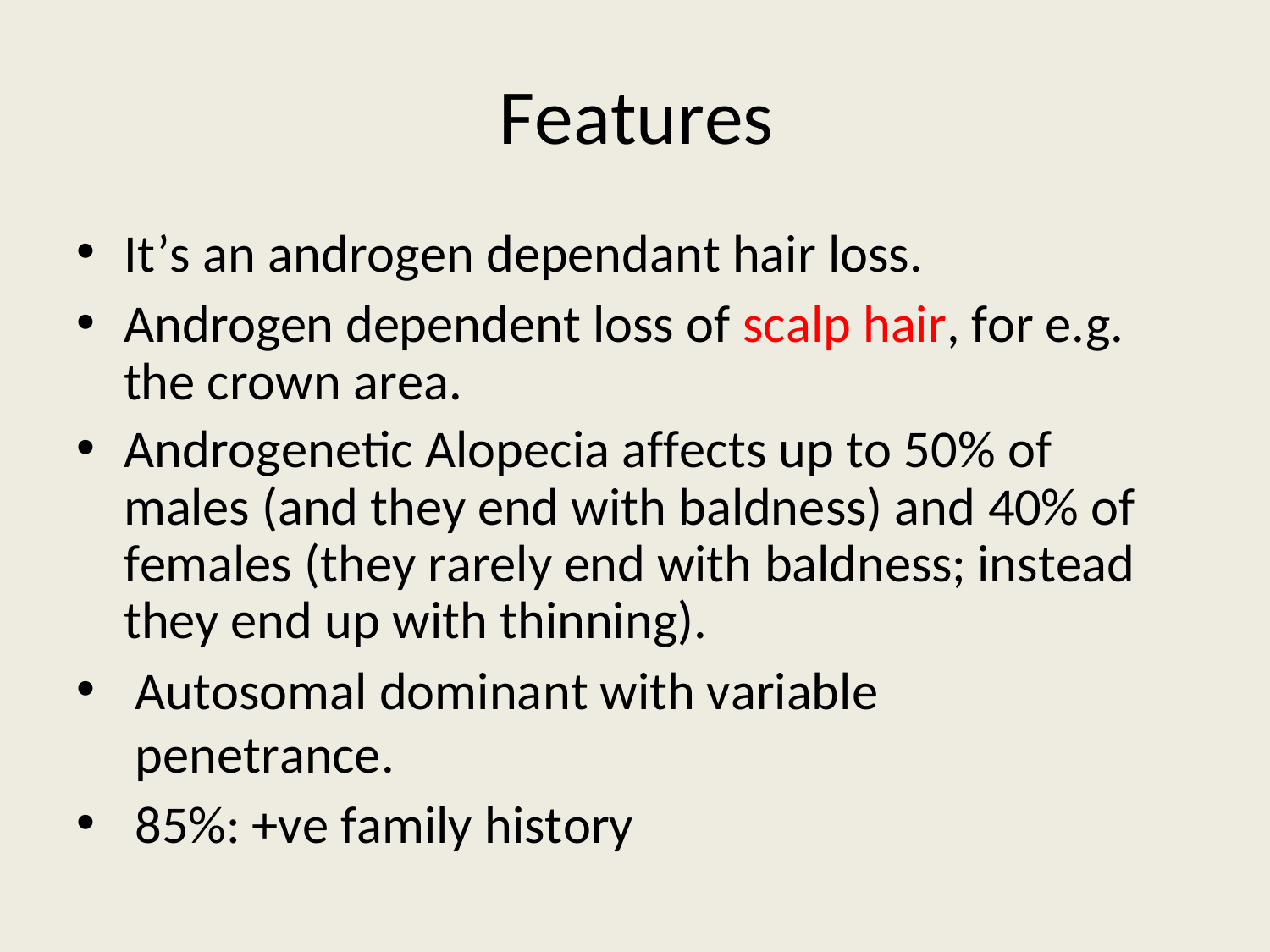

# Features
It’s an androgen dependant hair loss.

Androgen dependent loss of scalp hair, for e.g. the crown area.

Androgenetic Alopecia affects up to 50% of males (and they end with baldness) and 40% of females (they rarely end with baldness; instead they end up with thinning).
Autosomal dominant with variable penetrance.
85%: +ve family history